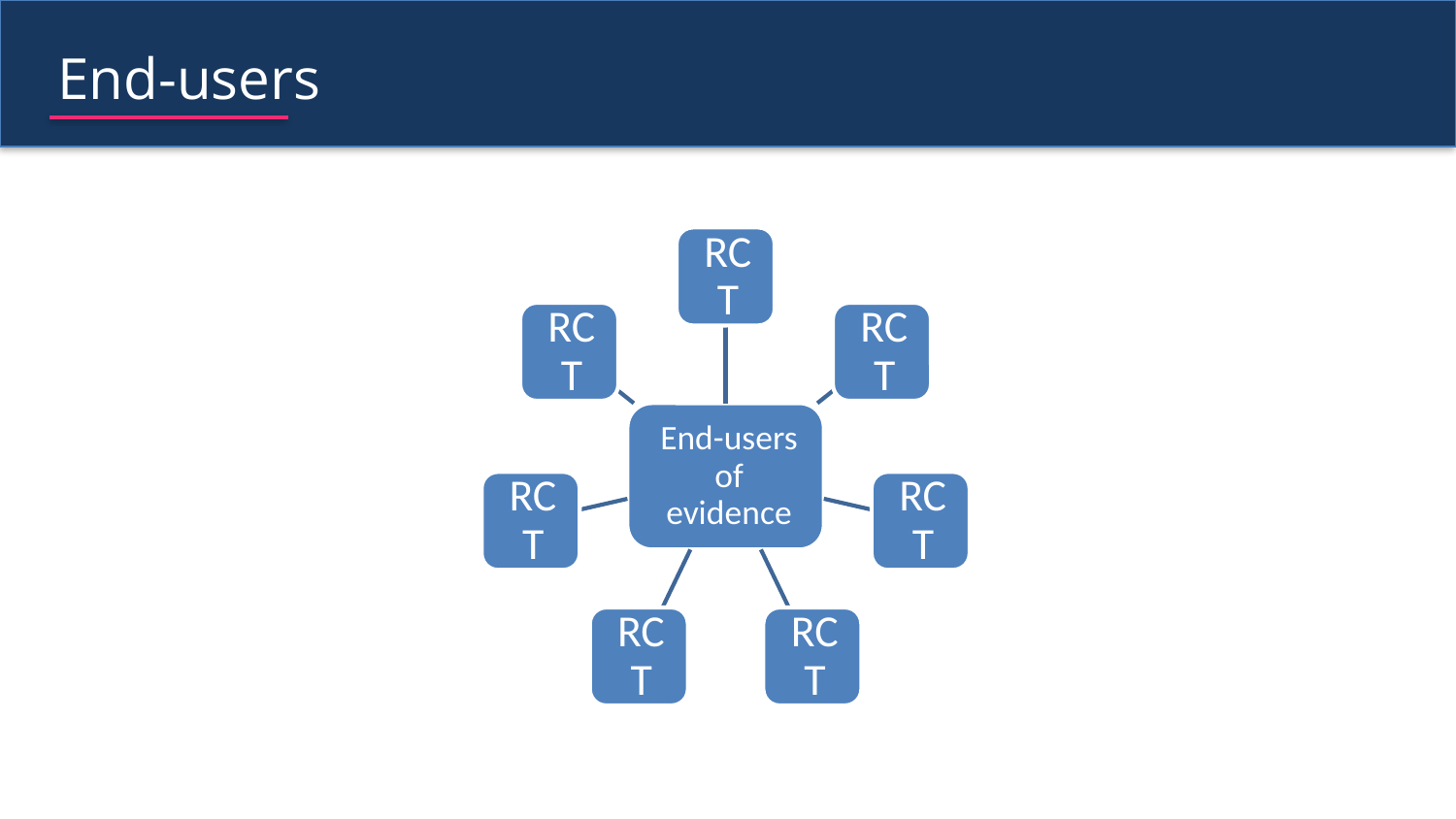

End-users
End-users of evidence
RCT
RCT
RCT
RCT
RCT
RCT
RCT